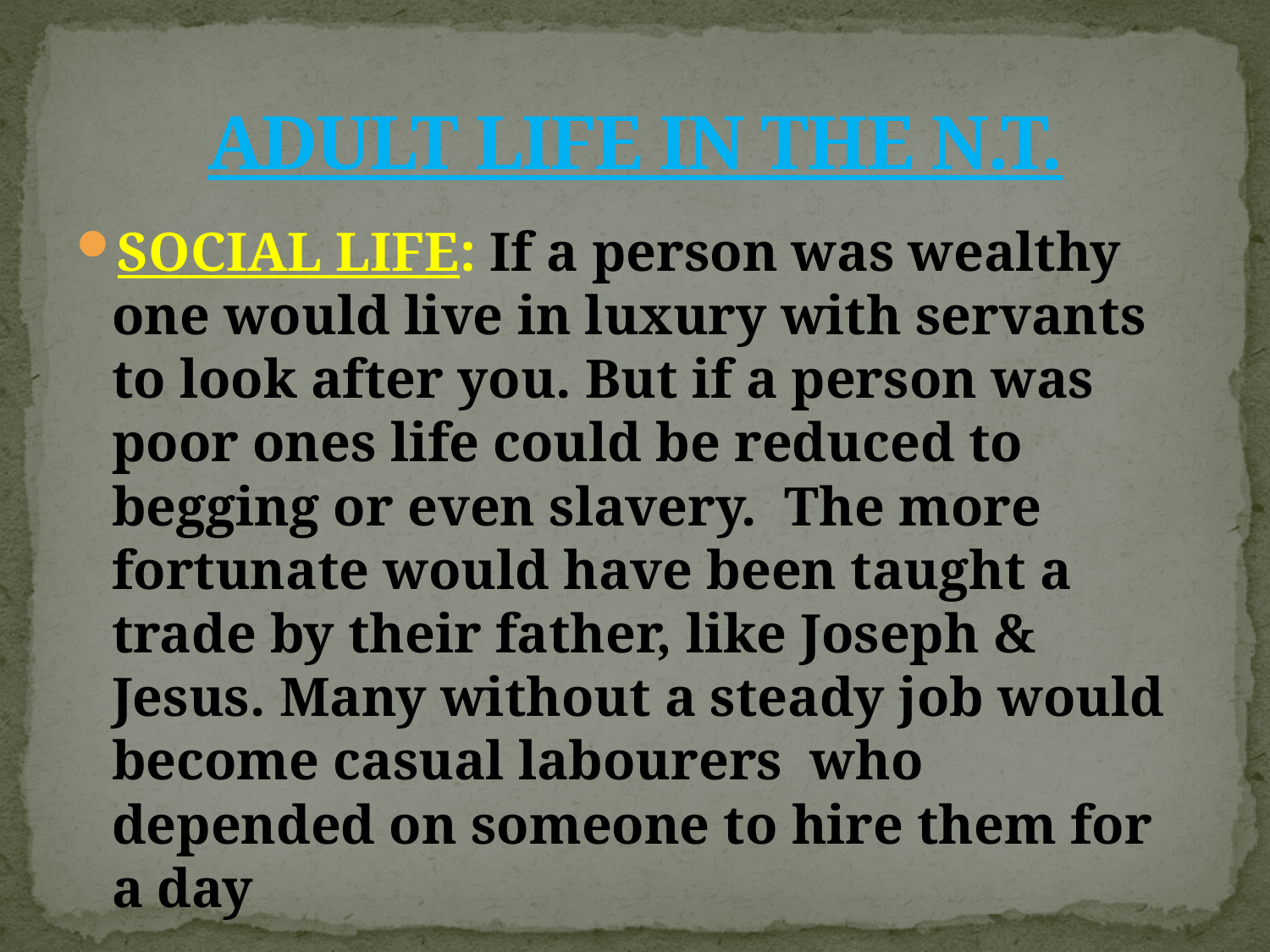

# ADULT LIFE IN THE N.T.
SOCIAL LIFE: If a person was wealthy one would live in luxury with servants to look after you. But if a person was poor ones life could be reduced to begging or even slavery.  The more fortunate would have been taught a trade by their father, like Joseph & Jesus. Many without a steady job would become casual labourers  who depended on someone to hire them for a day